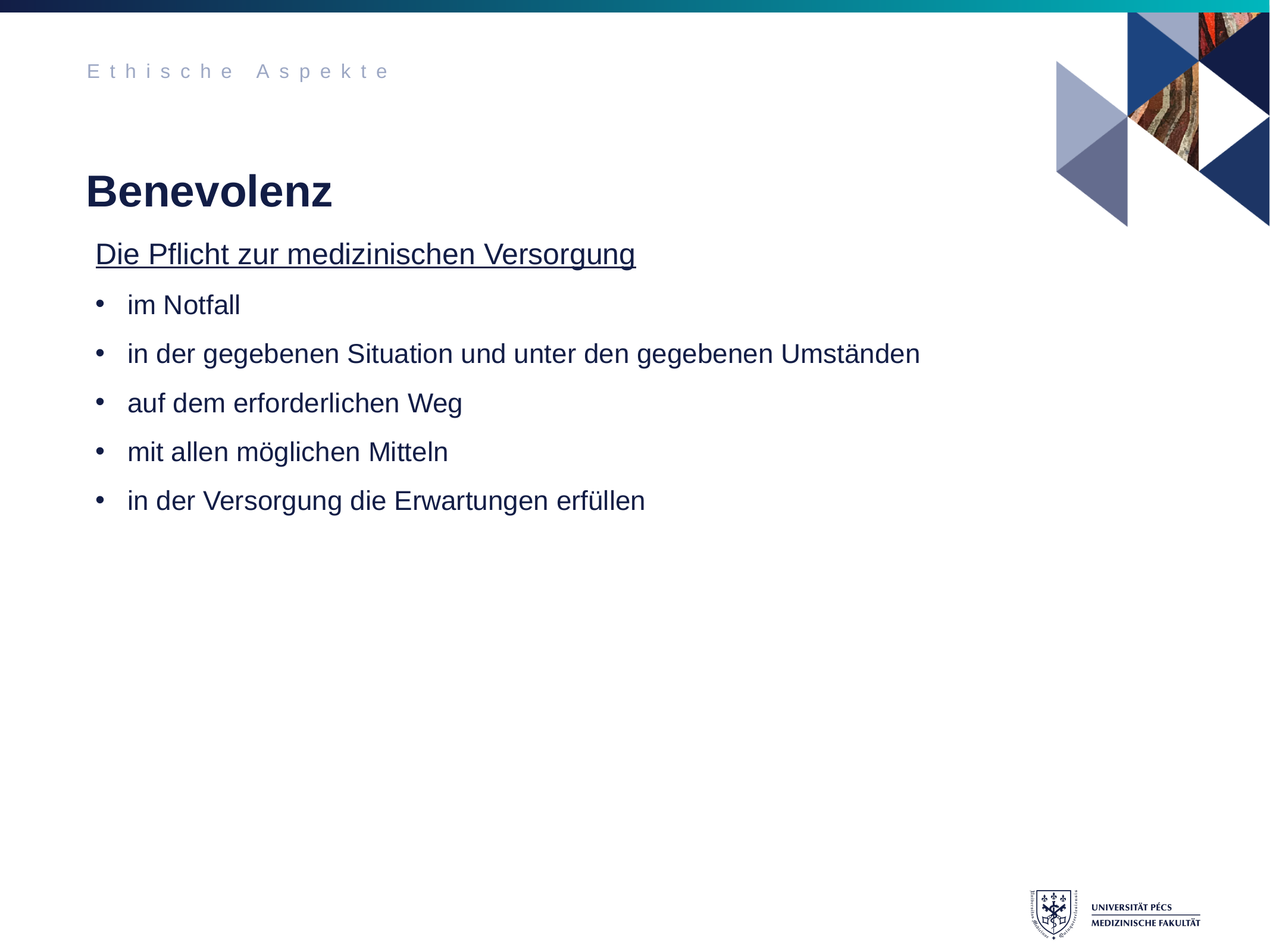

Ethische Aspekte
# Benevolenz
Die Pflicht zur medizinischen Versorgung
im Notfall
in der gegebenen Situation und unter den gegebenen Umständen
auf dem erforderlichen Weg
mit allen möglichen Mitteln
in der Versorgung die Erwartungen erfüllen